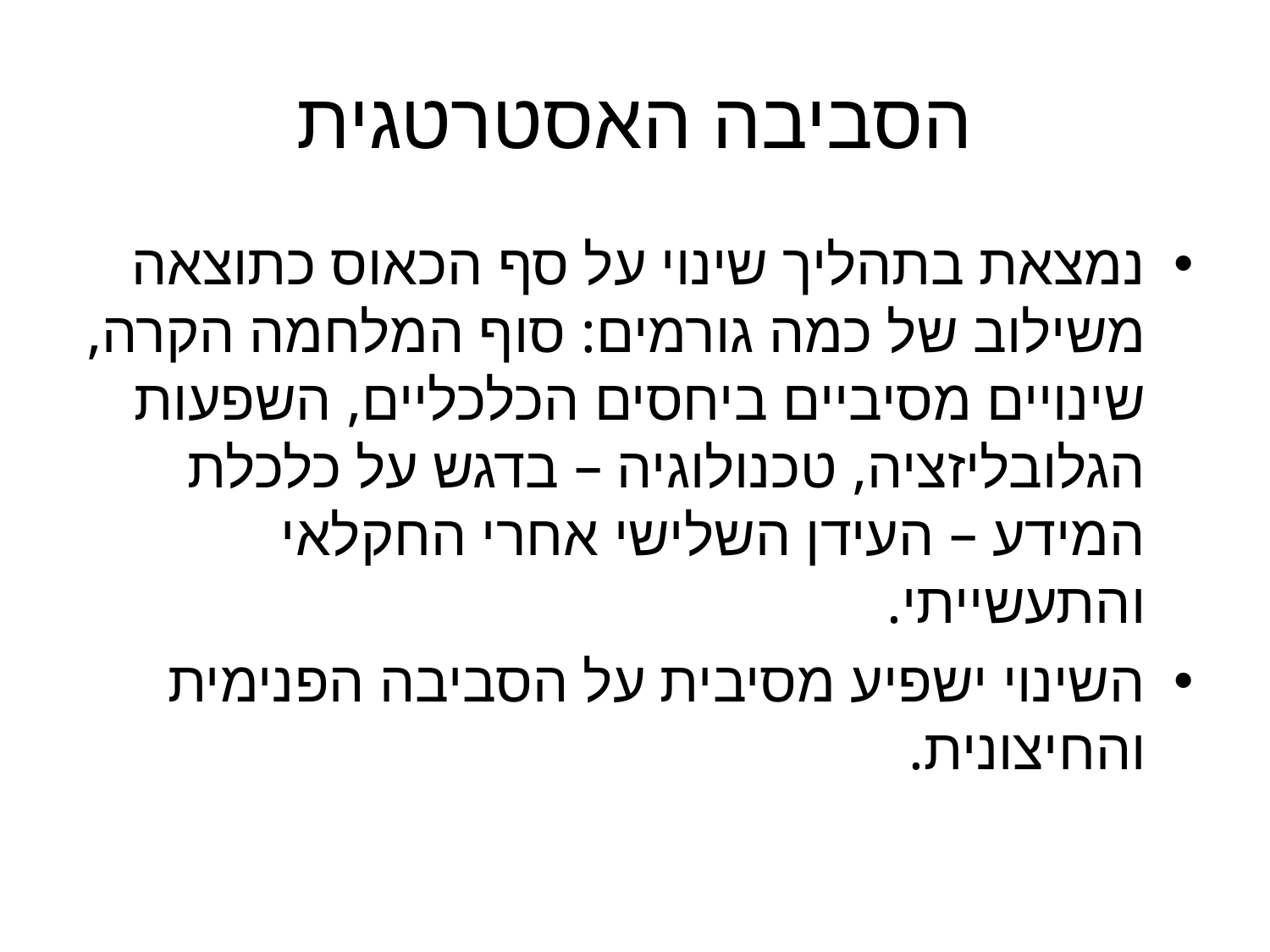

# הסביבה האסטרטגית
נמצאת בתהליך שינוי על סף הכאוס כתוצאה משילוב של כמה גורמים: סוף המלחמה הקרה, שינויים מסיביים ביחסים הכלכליים, השפעות הגלובליזציה, טכנולוגיה – בדגש על כלכלת המידע – העידן השלישי אחרי החקלאי והתעשייתי.
השינוי ישפיע מסיבית על הסביבה הפנימית והחיצונית.